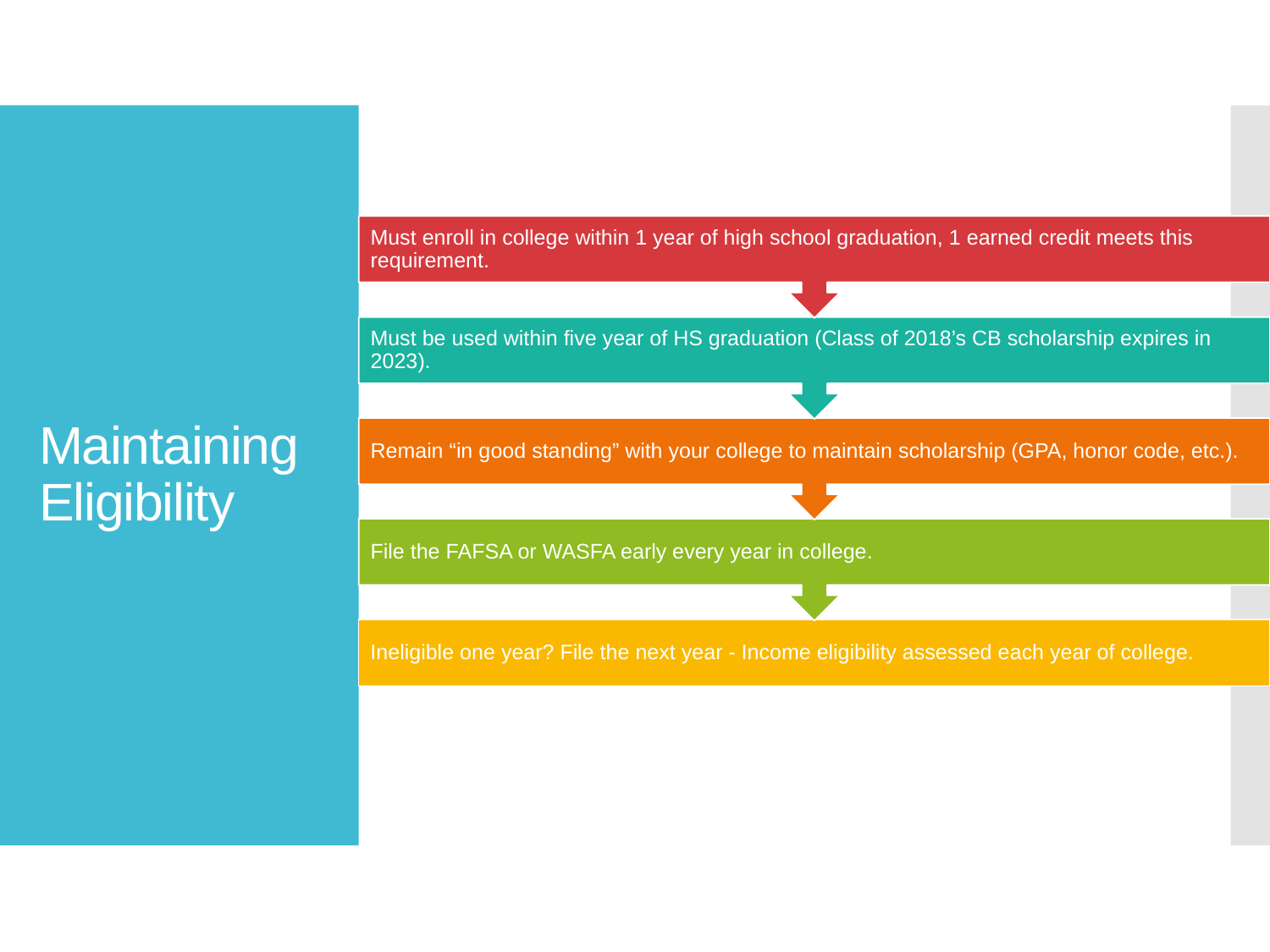

# Maintaining Eligibility
Ineligible one year? File the next year - Income eligibility assessed each year of college.
File the FAFSA or WASFA early every year in college.
Remain “in good standing” with your college to maintain scholarship (GPA, honor code, etc.).
Must be used within five year of HS graduation (Class of 2018’s CB scholarship expires in 2023).
Must enroll in college within 1 year of high school graduation, 1 earned credit meets this requirement.